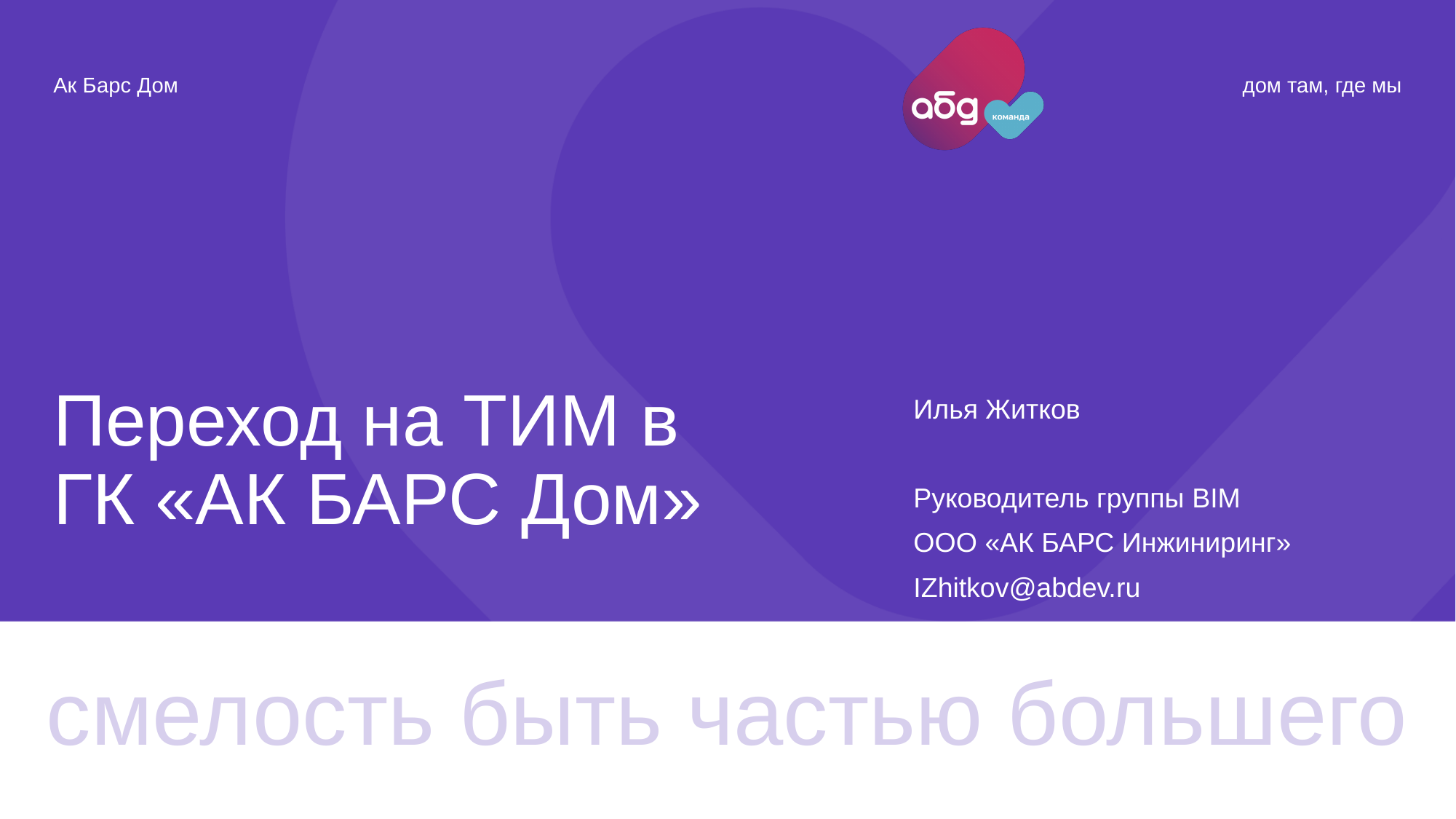

# Переход на ТИМ в ГК «АК БАРС Дом»
Илья Житков

Руководитель группы BIM
ООО «АК БАРС Инжиниринг»
IZhitkov@abdev.ru